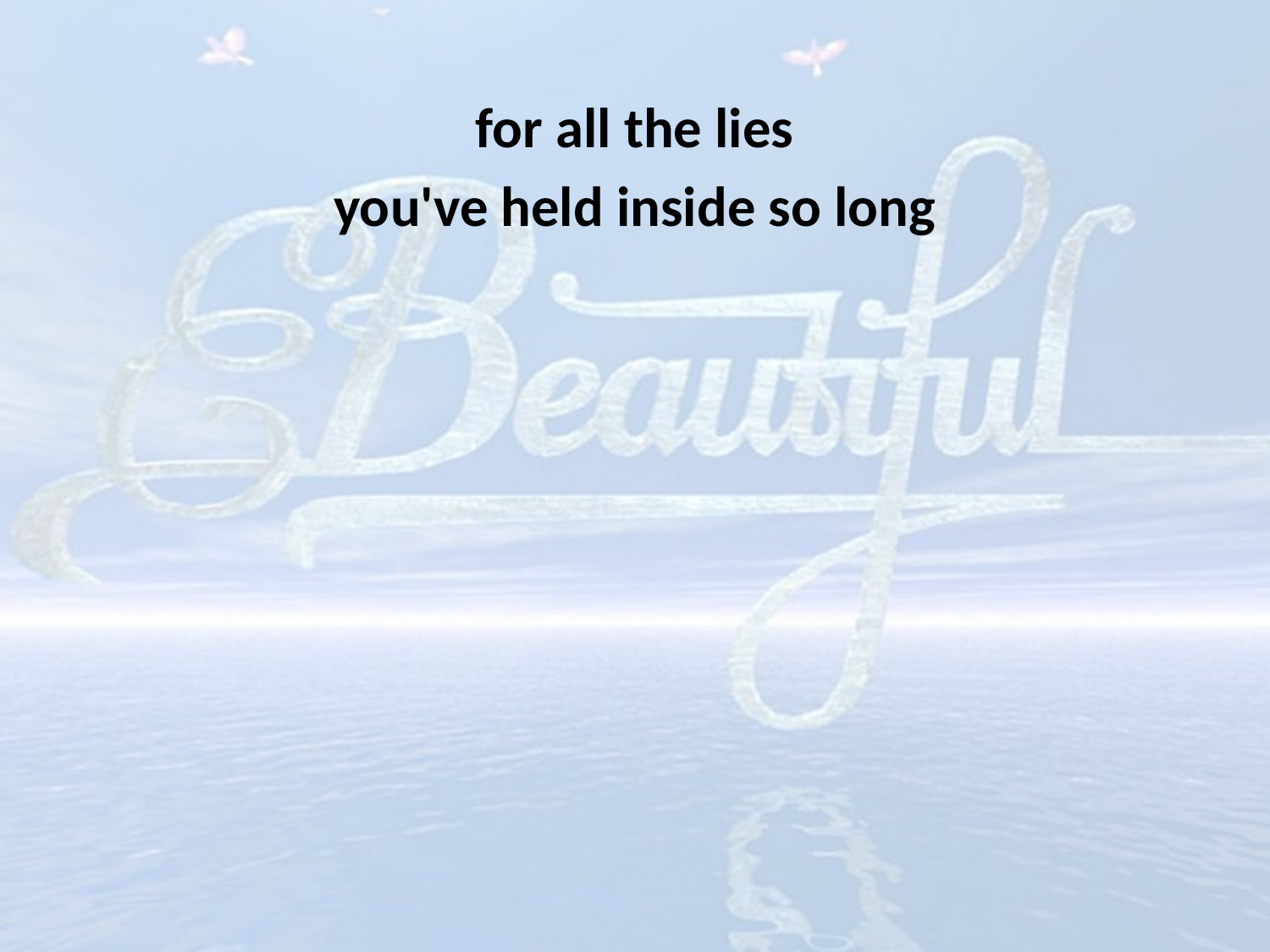

for all the lies
you've held inside so long